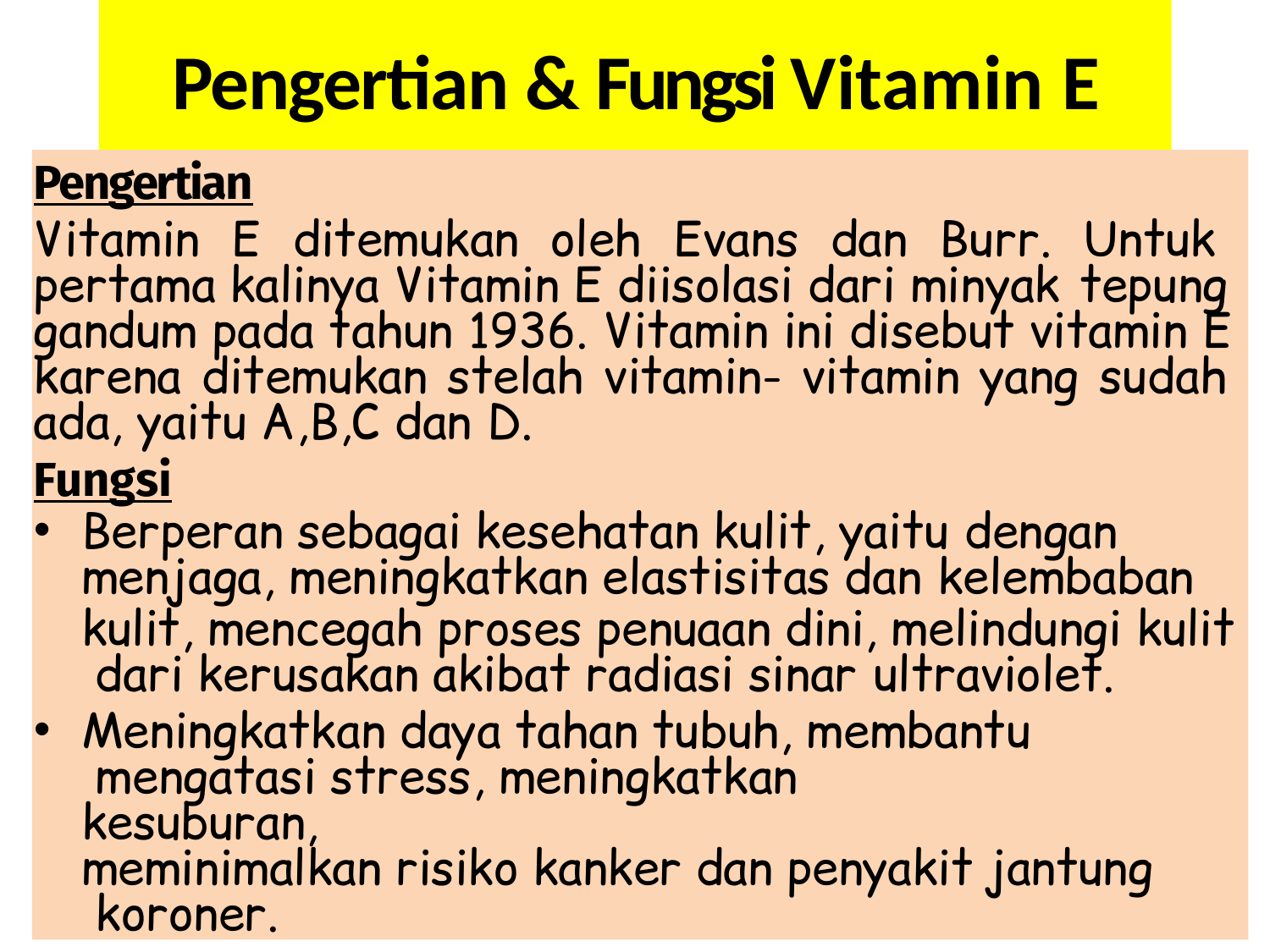

# Pengertian & Fungsi Vitamin E
Pengertian
Vitamin E ditemukan oleh Evans dan Burr. Untuk  pertama kalinya Vitamin E diisolasi dari minyak tepung
gandum pada tahun 1936. Vitamin ini disebut vitamin E  karena ditemukan stelah vitamin- vitamin yang sudah  ada, yaitu A,B,C dan D.
Fungsi
Berperan sebagai kesehatan kulit, yaitu dengan
menjaga, meningkatkan elastisitas dan kelembaban
kulit, mencegah proses penuaan dini, melindungi kulit  dari kerusakan akibat radiasi sinar ultraviolet.
Meningkatkan daya tahan tubuh, membantu  mengatasi stress, meningkatkan kesuburan,
meminimalkan risiko kanker dan penyakit jantung  koroner.